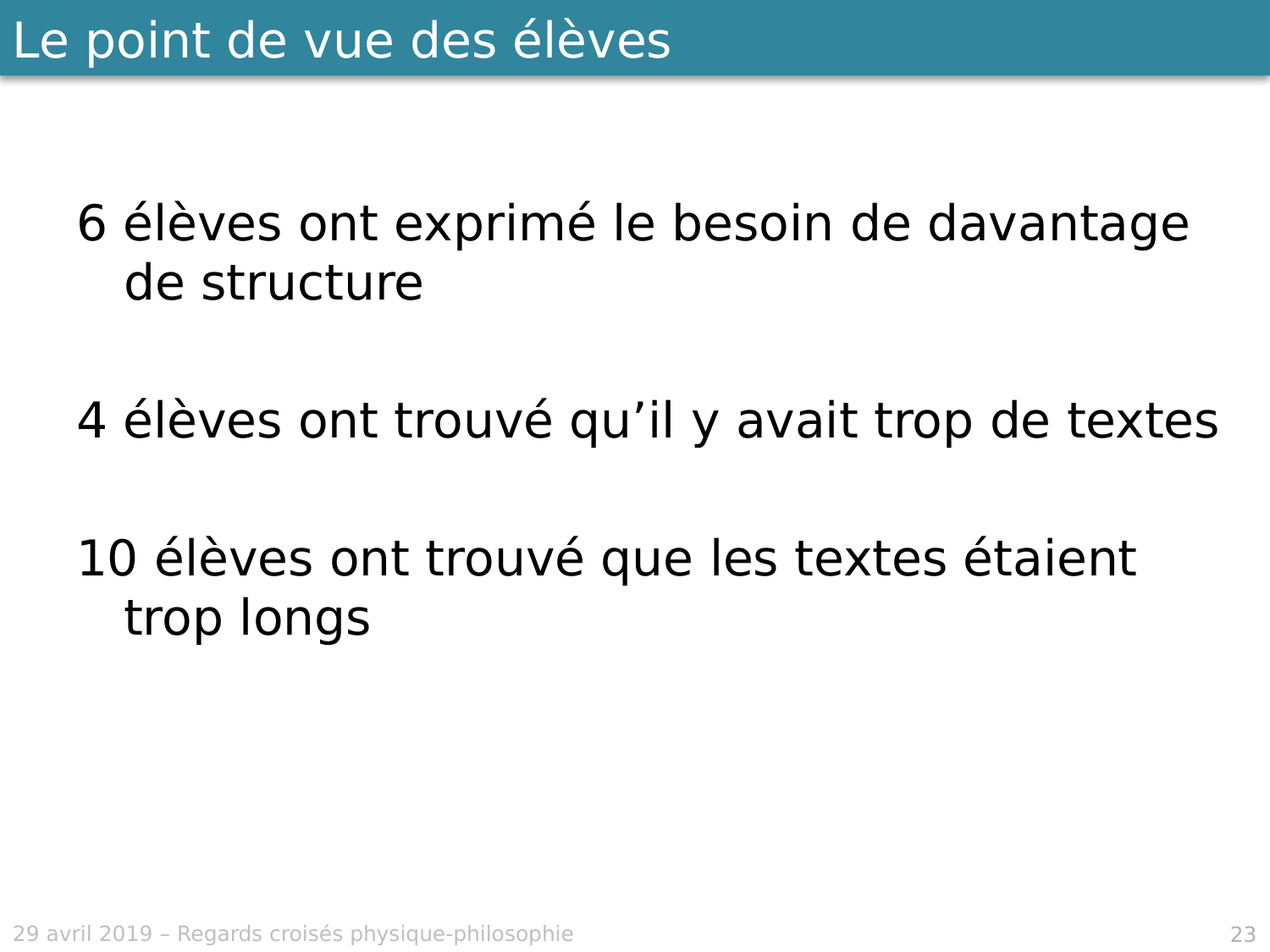

Le point de vue des élèves

6 élèves ont exprimé le besoin de davantage de structure

4 élèves ont trouvé qu’il y avait trop de textes

10 élèves ont trouvé que les textes étaient trop longs

23